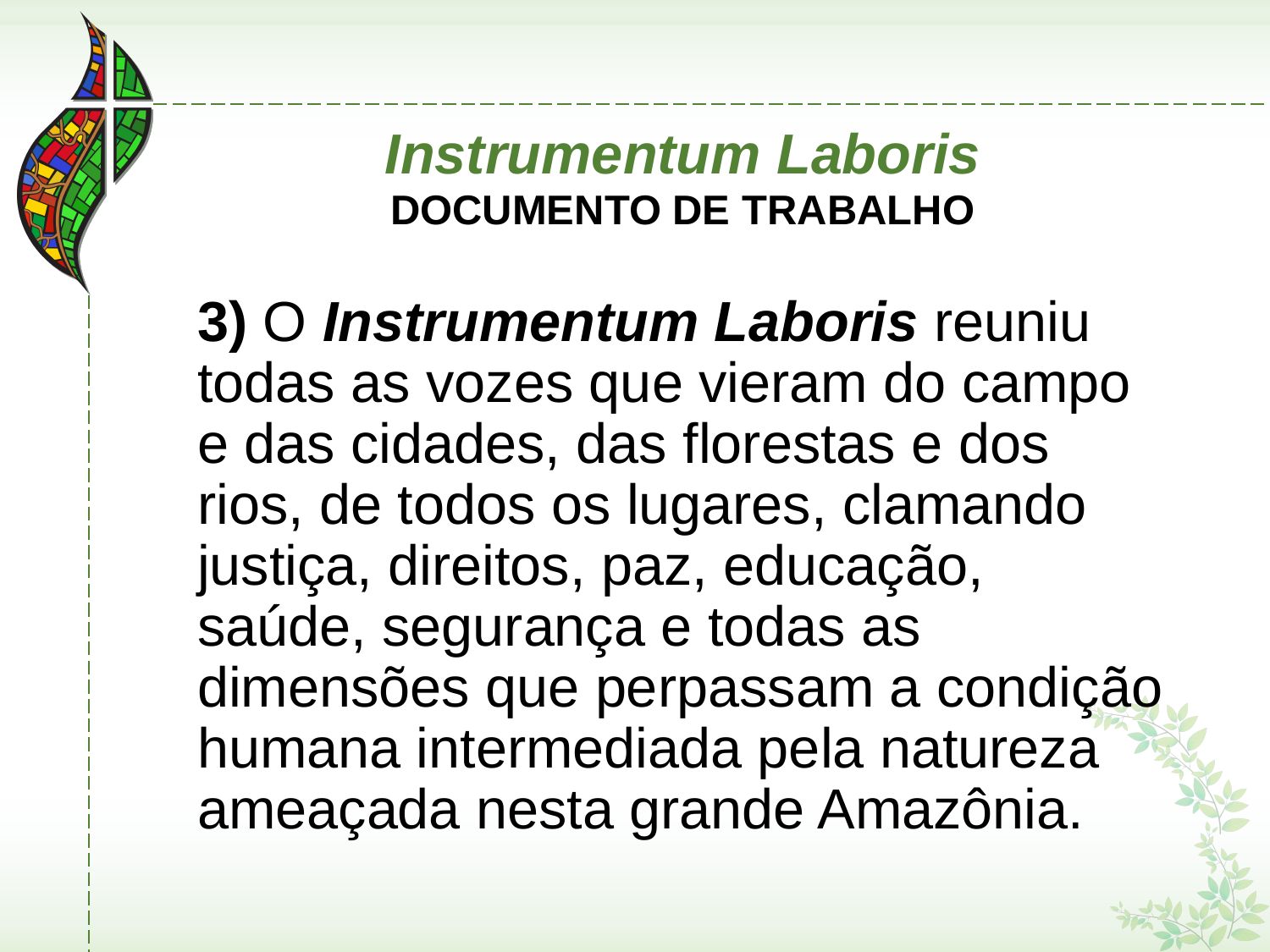

# Instrumentum Laboris
DOCUMENTO DE TRABALHO
3) O Instrumentum Laboris reuniu todas as vozes que vieram do campo e das cidades, das florestas e dos rios, de todos os lugares, clamando justiça, direitos, paz, educação, saúde, segurança e todas as dimensões que perpassam a condição humana intermediada pela natureza ameaçada nesta grande Amazônia.